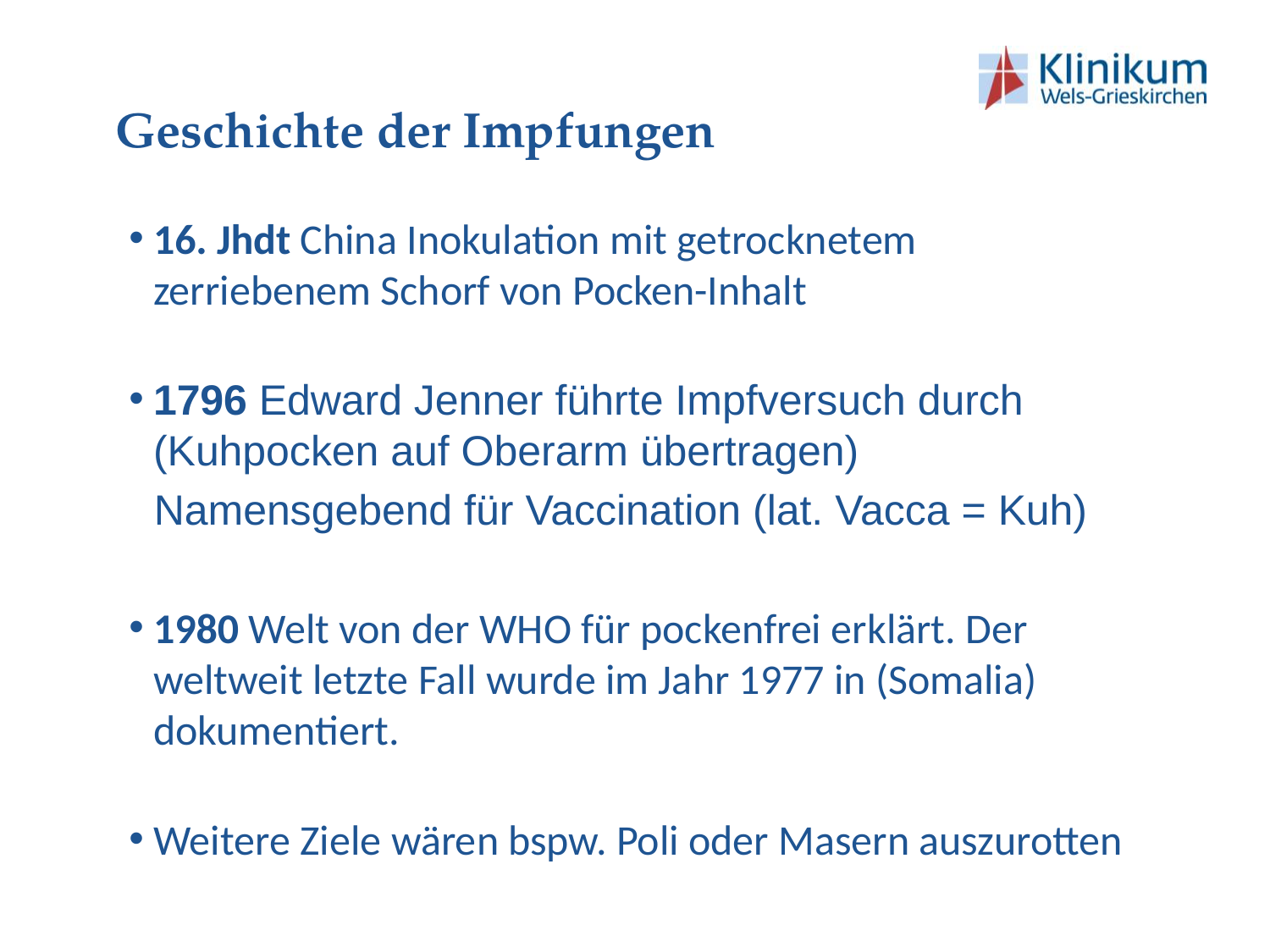

# Geschichte der Impfungen
16. Jhdt China Inokulation mit getrocknetem zerriebenem Schorf von Pocken-Inhalt
1796 Edward Jenner führte Impfversuch durch (Kuhpocken auf Oberarm übertragen)
Namensgebend für Vaccination (lat. Vacca = Kuh)

1980 Welt von der WHO für pockenfrei erklärt. Der weltweit letzte Fall wurde im Jahr 1977 in (Somalia) dokumentiert.
Weitere Ziele wären bspw. Poli oder Masern auszurotten